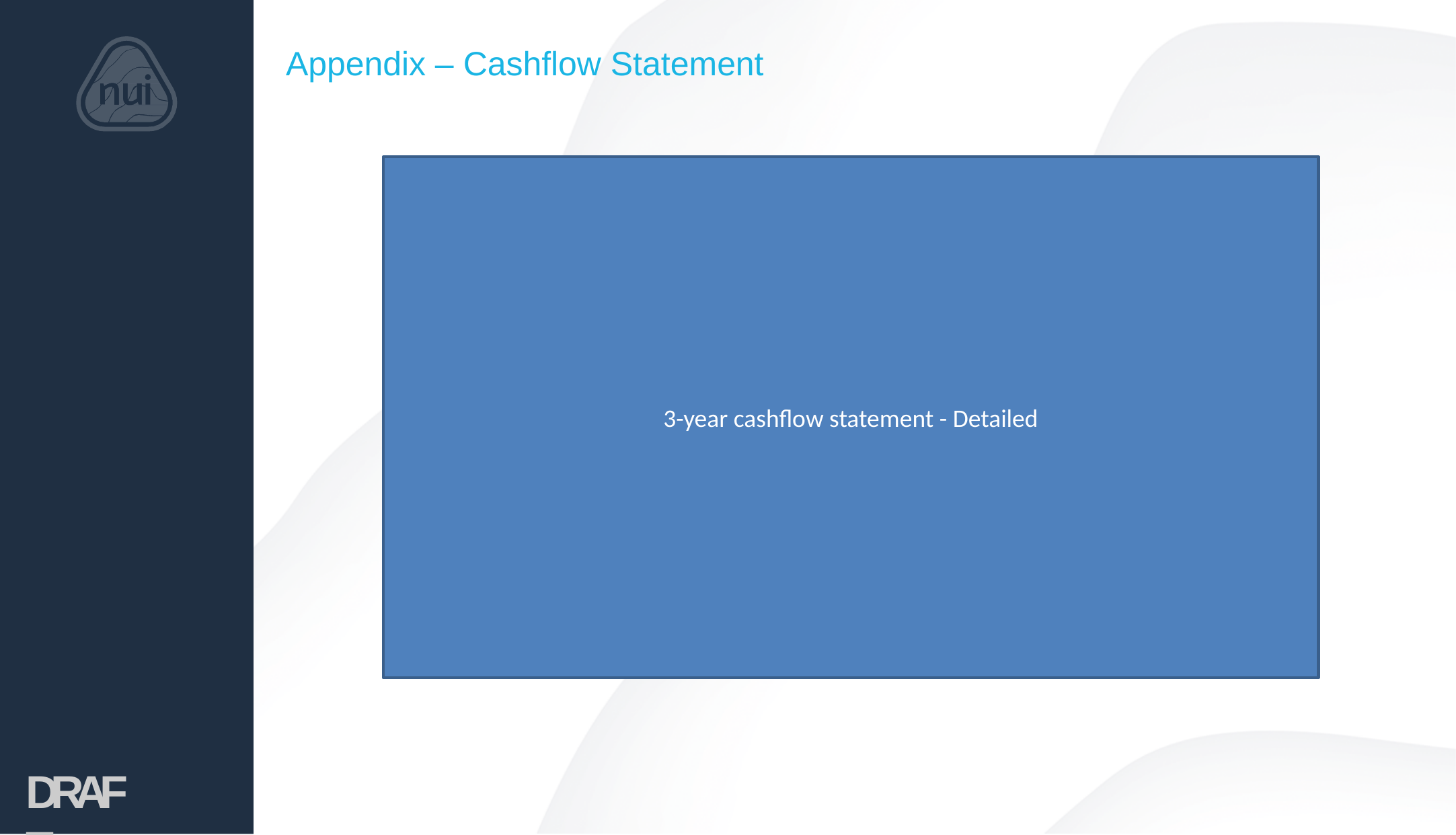

Appendix – Cashflow Statement
3-year cashflow statement - Detailed
DRAFT